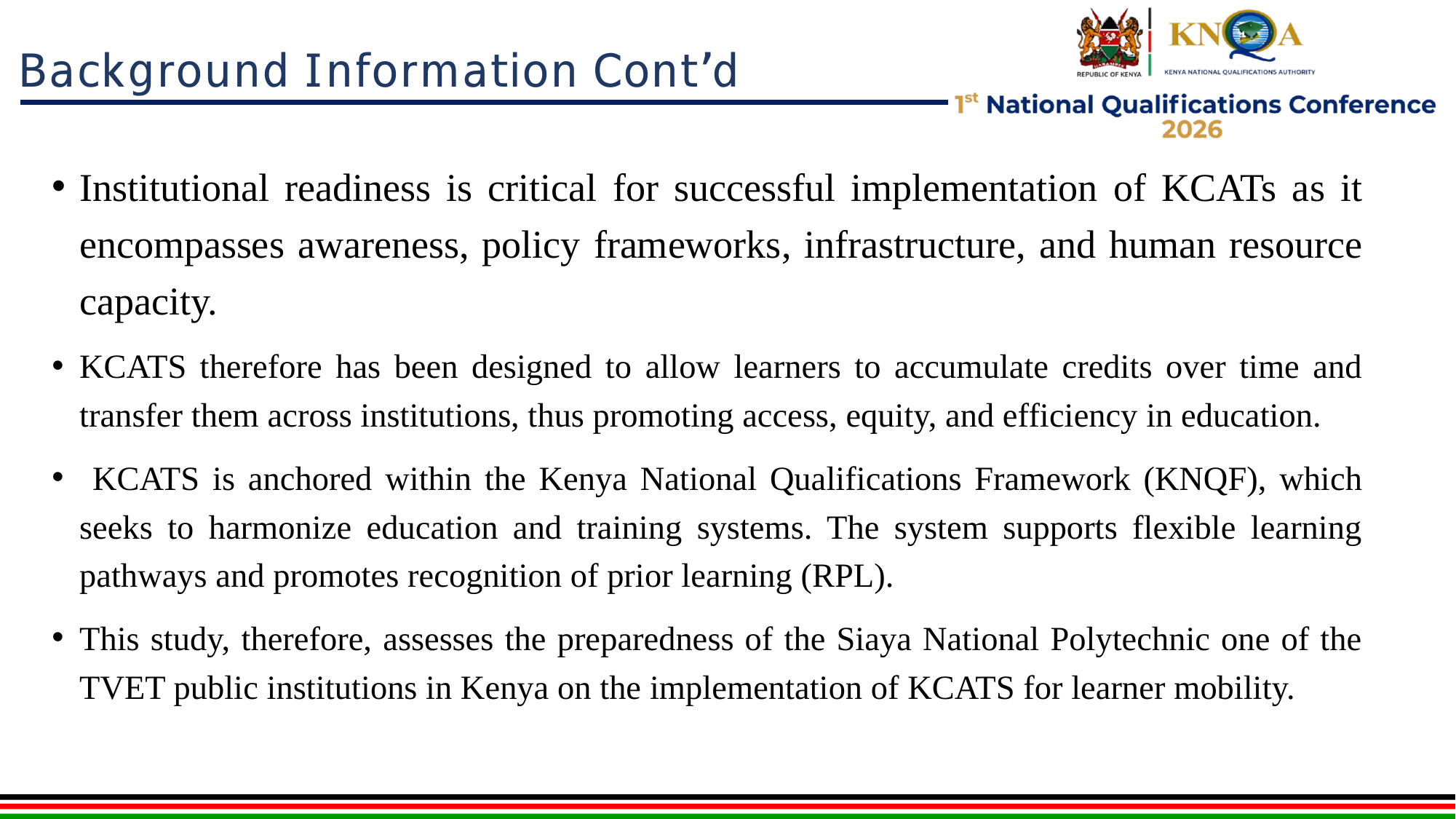

# Background Information Cont’d
Institutional readiness is critical for successful implementation of KCATs as it encompasses awareness, policy frameworks, infrastructure, and human resource capacity.
KCATS therefore has been designed to allow learners to accumulate credits over time and transfer them across institutions, thus promoting access, equity, and efficiency in education.
 KCATS is anchored within the Kenya National Qualifications Framework (KNQF), which seeks to harmonize education and training systems. The system supports flexible learning pathways and promotes recognition of prior learning (RPL).
This study, therefore, assesses the preparedness of the Siaya National Polytechnic one of the TVET public institutions in Kenya on the implementation of KCATS for learner mobility.